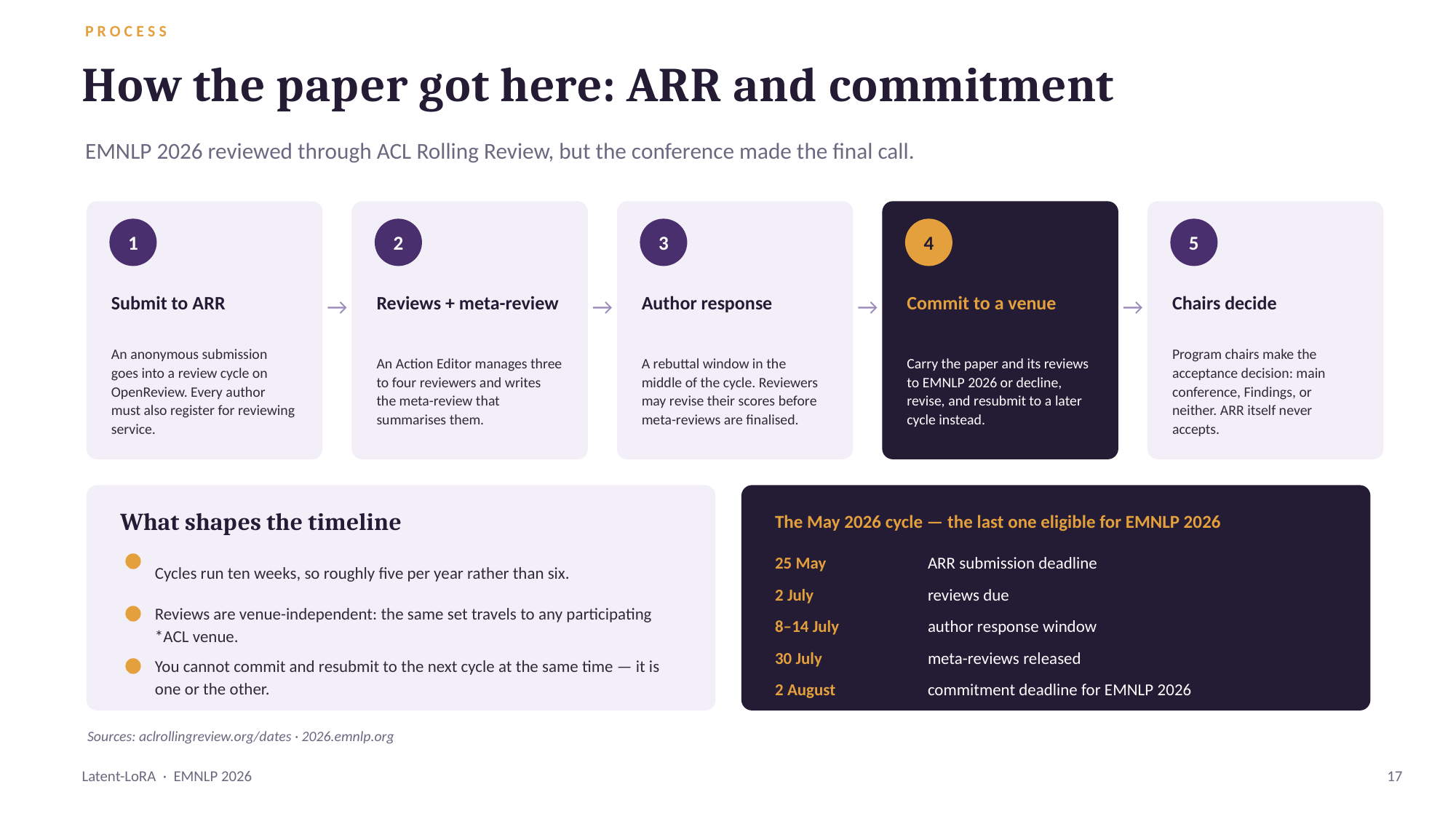

PROCESS
How the paper got here: ARR and commitment
EMNLP 2026 reviewed through ACL Rolling Review, but the conference made the final call.

1

2

3

4

5
Submit to ARR
Reviews + meta-review
Author response
Commit to a venue
Chairs decide
→
→
→
→
An anonymous submission goes into a review cycle on OpenReview. Every author must also register for reviewing service.
An Action Editor manages three to four reviewers and writes the meta-review that summarises them.
A rebuttal window in the middle of the cycle. Reviewers may revise their scores before meta-reviews are finalised.
Carry the paper and its reviews to EMNLP 2026 or decline, revise, and resubmit to a later cycle instead.
Program chairs make the acceptance decision: main conference, Findings, or neither. ARR itself never accepts.

What shapes the timeline
The May 2026 cycle — the last one eligible for EMNLP 2026
Cycles run ten weeks, so roughly five per year rather than six.
25 May
ARR submission deadline

2 July
reviews due
Reviews are venue-independent: the same set travels to any participating *ACL venue.

8–14 July
author response window
30 July
meta-reviews released
You cannot commit and resubmit to the next cycle at the same time — it is one or the other.

2 August
commitment deadline for EMNLP 2026
Sources: aclrollingreview.org/dates · 2026.emnlp.org
Latent-LoRA  ·  EMNLP 2026
17